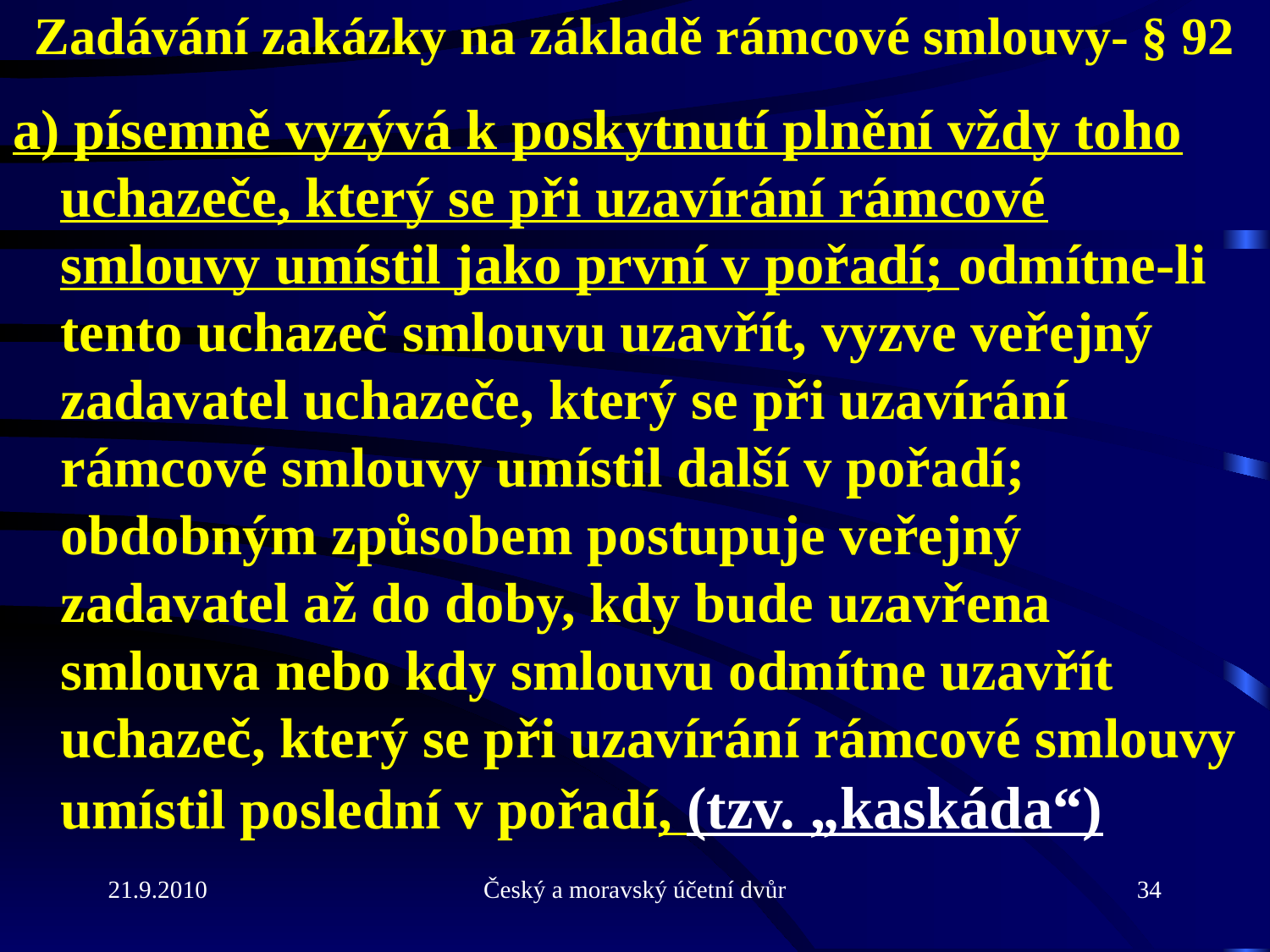

# Zadávání zakázky na základě rámcové smlouvy- § 92
a) písemně vyzývá k poskytnutí plnění vždy toho uchazeče, který se při uzavírání rámcové smlouvy umístil jako první v pořadí; odmítne-li tento uchazeč smlouvu uzavřít, vyzve veřejný zadavatel uchazeče, který se při uzavírání rámcové smlouvy umístil další v pořadí; obdobným způsobem postupuje veřejný zadavatel až do doby, kdy bude uzavřena smlouva nebo kdy smlouvu odmítne uzavřít uchazeč, který se při uzavírání rámcové smlouvy umístil poslední v pořadí, (tzv. „kaskáda“)
21.9.2010
Český a moravský účetní dvůr
34